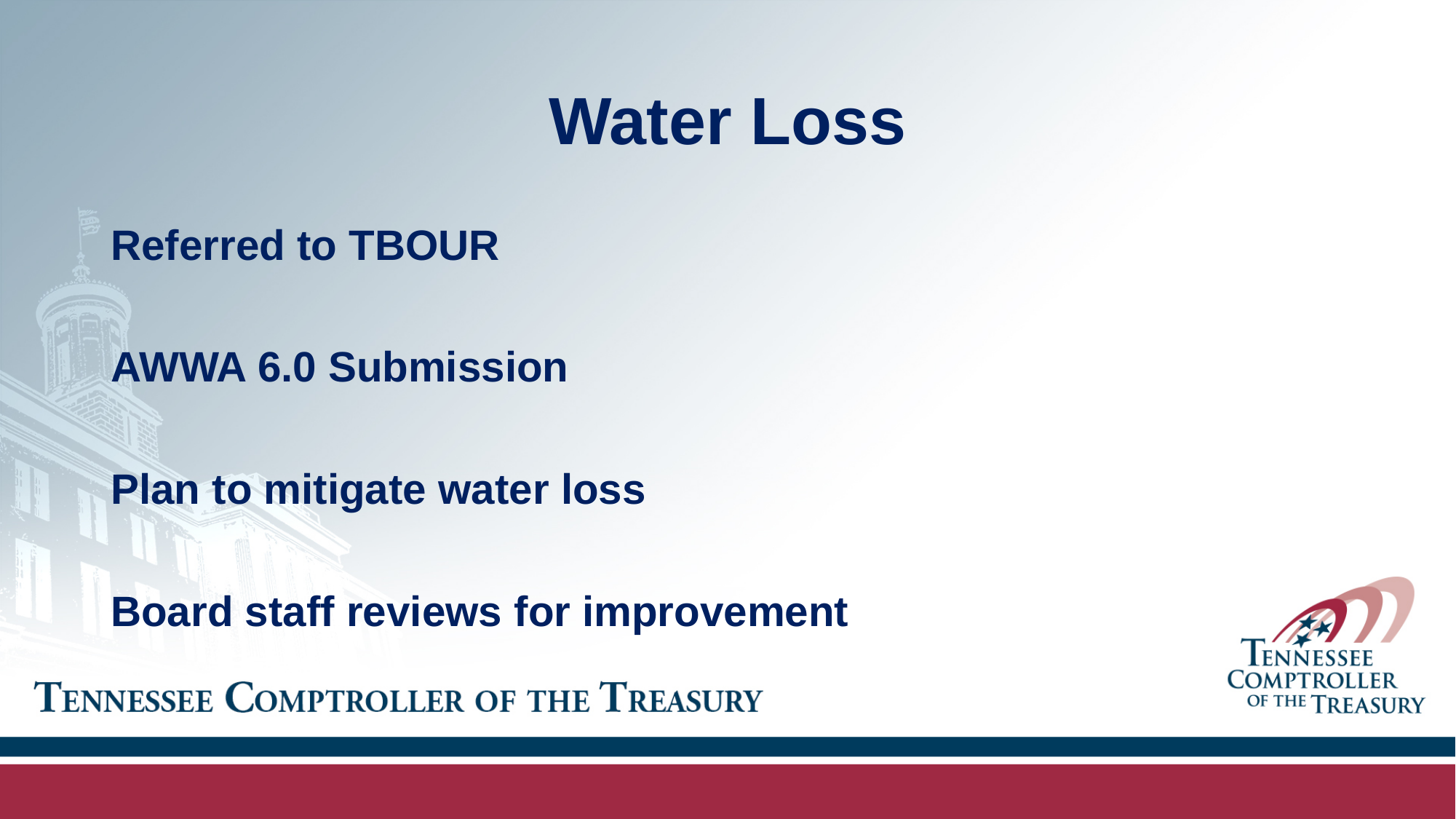

# Water Loss
Referred to TBOUR

AWWA 6.0 Submission

Plan to mitigate water loss

Board staff reviews for improvement